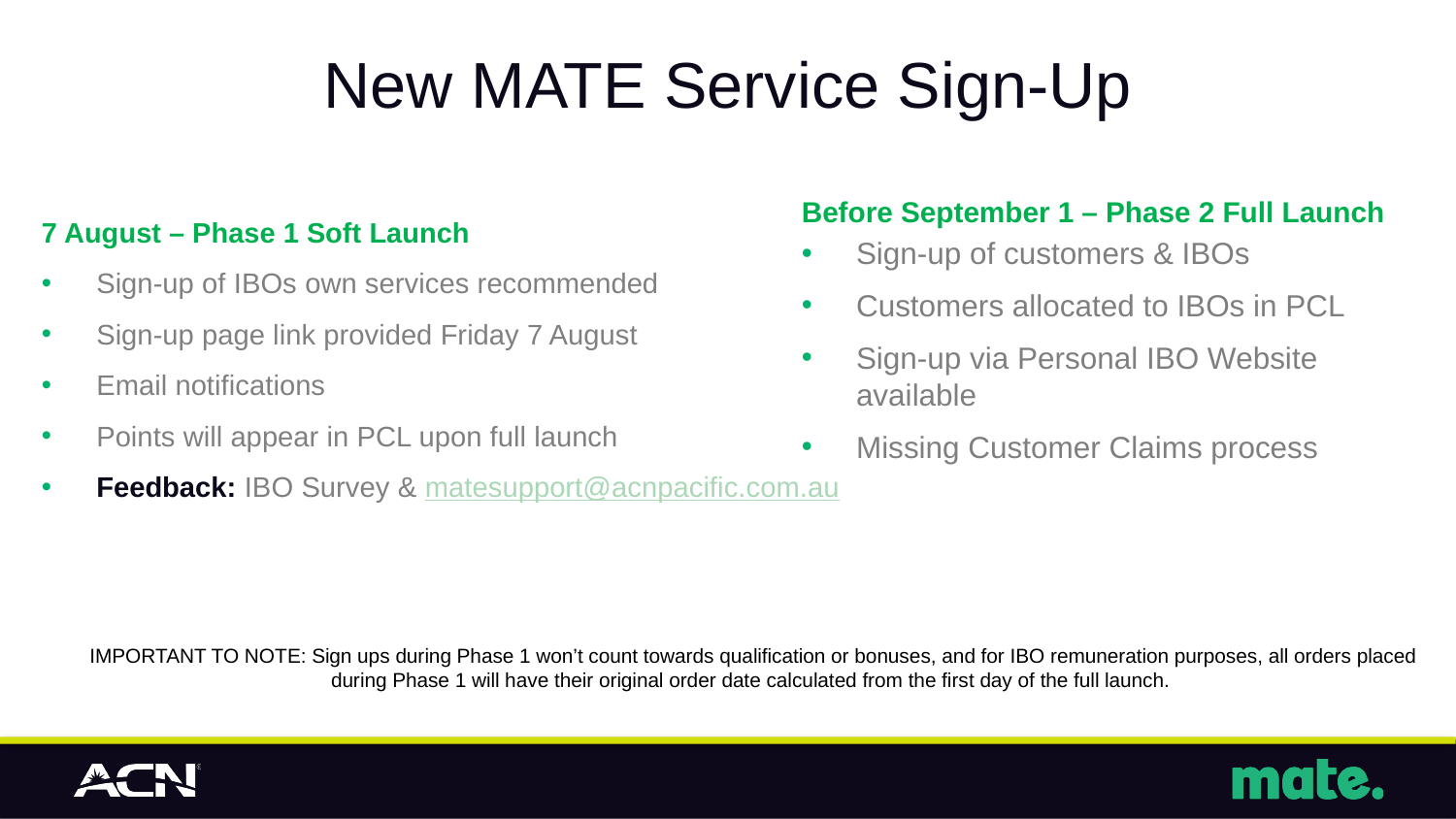

# New MATE Service Sign-Up
Before September 1 – Phase 2 Full Launch
Sign-up of customers & IBOs
Customers allocated to IBOs in PCL
Sign-up via Personal IBO Website available
Missing Customer Claims process
7 August – Phase 1 Soft Launch
Sign-up of IBOs own services recommended
Sign-up page link provided Friday 7 August
Email notifications
Points will appear in PCL upon full launch
Feedback: IBO Survey & matesupport@acnpacific.com.au

IMPORTANT TO NOTE: Sign ups during Phase 1 won’t count towards qualification or bonuses, and for IBO remuneration purposes, all orders placed during Phase 1 will have their original order date calculated from the first day of the full launch.